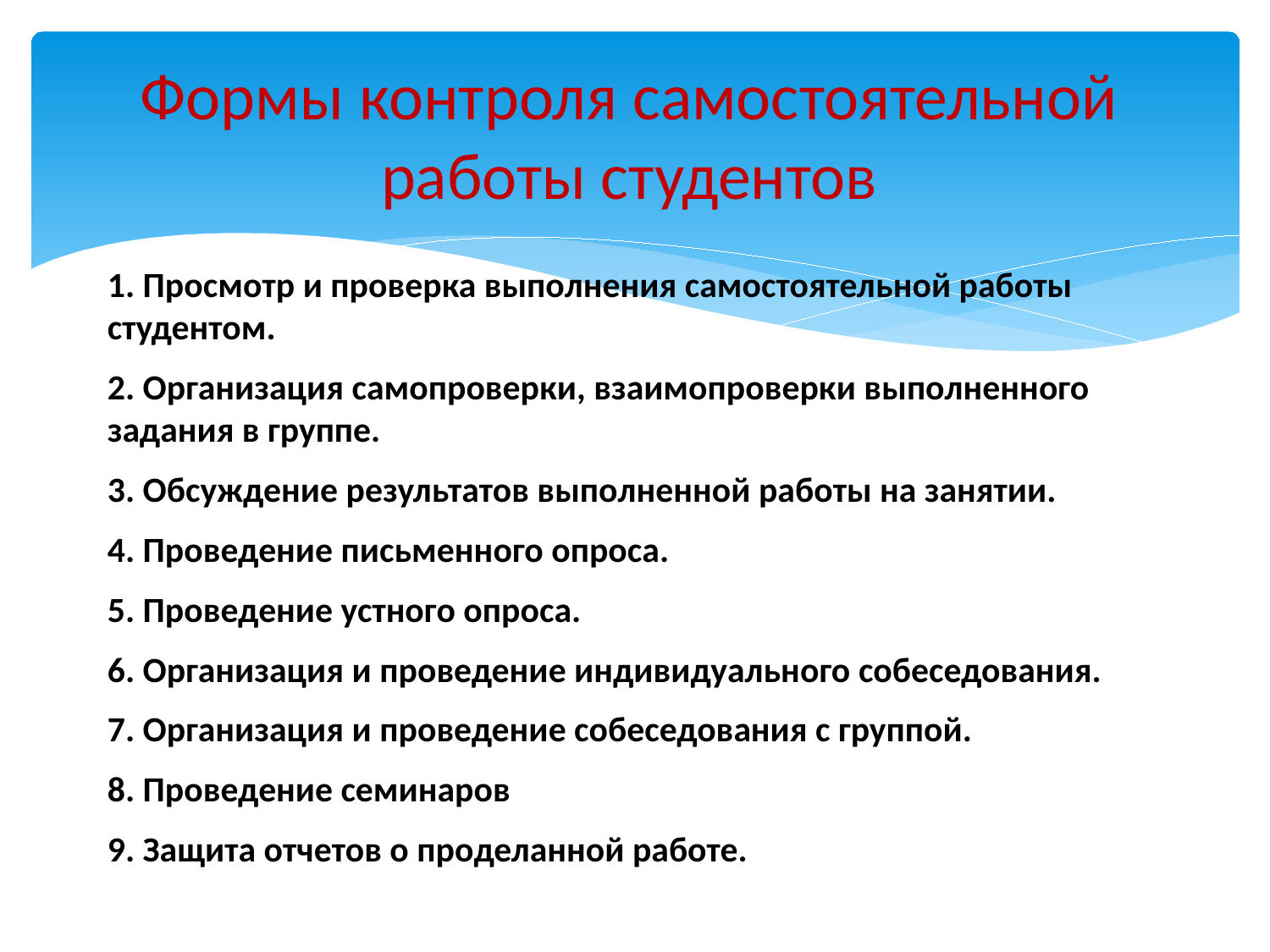

# Формы контроля самостоятельной работы студентов
1. Просмотр и проверка выполнения самостоятельной работы студентом.
2. Организация самопроверки, взаимопроверки выполненного задания в группе.
3. Обсуждение результатов выполненной работы на занятии.
4. Проведение письменного опроса.
5. Проведение устного опроса.
6. Организация и проведение индивидуального собеседования.
7. Организация и проведение собеседования с группой.
8. Проведение семинаров
9. Защита отчетов о проделанной работе.